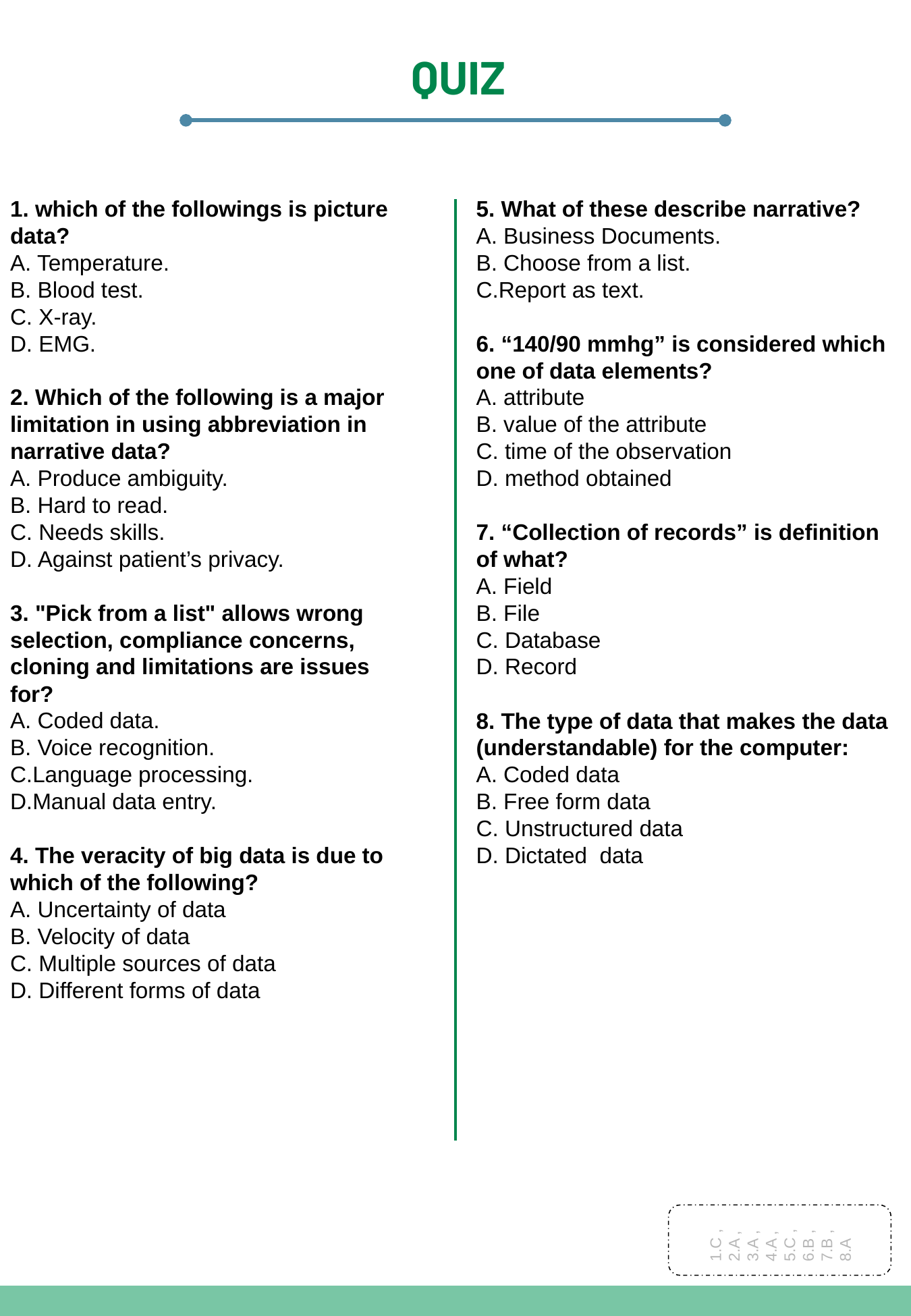

QUIZ
​​1. which of the followings is picture data?
A. Temperature.
B. Blood test.
C. X-ray.
D. EMG.

2. Which of the following is a major limitation in using abbreviation in narrative data?
A. Produce ambiguity.
B. Hard to read.
C. Needs skills.
D. Against patient’s privacy.

3. "Pick from a list" allows wrong selection, compliance concerns, cloning and limitations are issues for?
​​A. Coded data.
B. Voice recognition.
C.Language processing.
D.Manual data entry.

4. The veracity of big data is due to which of the following?
A. Uncertainty of data
B. Velocity of data
C. Multiple sources of data
D. Different forms of data

5. What of these describe narrative?
A. Business Documents.
B. Choose from a list.
C.Report as text.

6. “140/90 mmhg” is considered which one of data elements?
A. attribute
B. value of the attribute
C. time of the observation
D. method obtained

7. “Collection of records” is definition of what?
A. Field
B. File
C. Database
D. Record

8. The type of data that makes the data (understandable) for the computer:
​​A. Coded data
B. Free form data
C. Unstructured data
D. Dictated  data

1.C , 2.A , 3.A , 4.A ,
5.C , 6.B , 7.B , 8.A